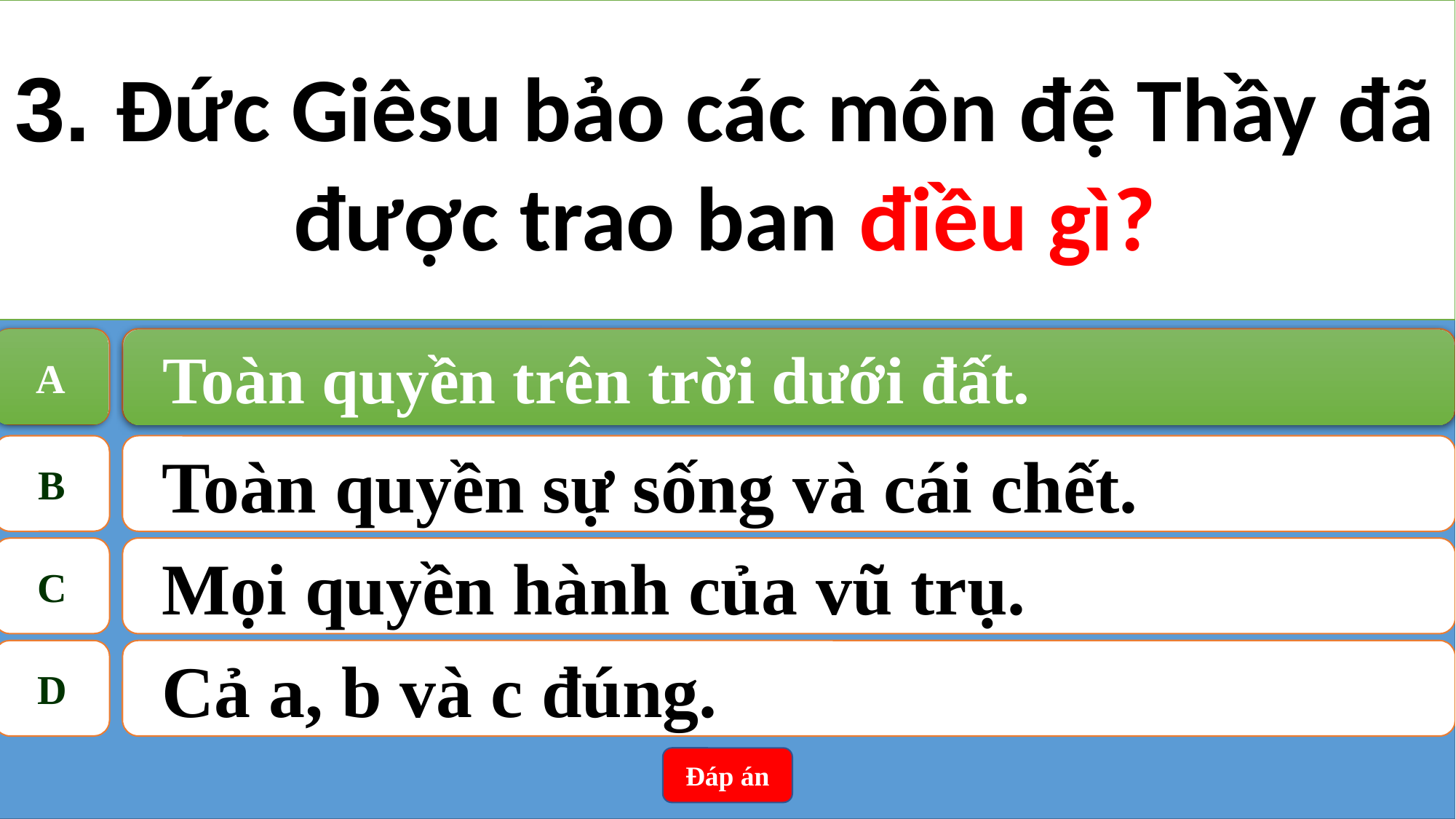

3. Đức Giêsu bảo các môn đệ Thầy đã được trao ban điều gì?
A
Toàn quyền trên trời dưới đất.
A
Toàn quyền trên trời dưới đất.
B
Toàn quyền sự sống và cái chết.
C
Mọi quyền hành của vũ trụ.
D
Cả a, b và c đúng.
Đáp án